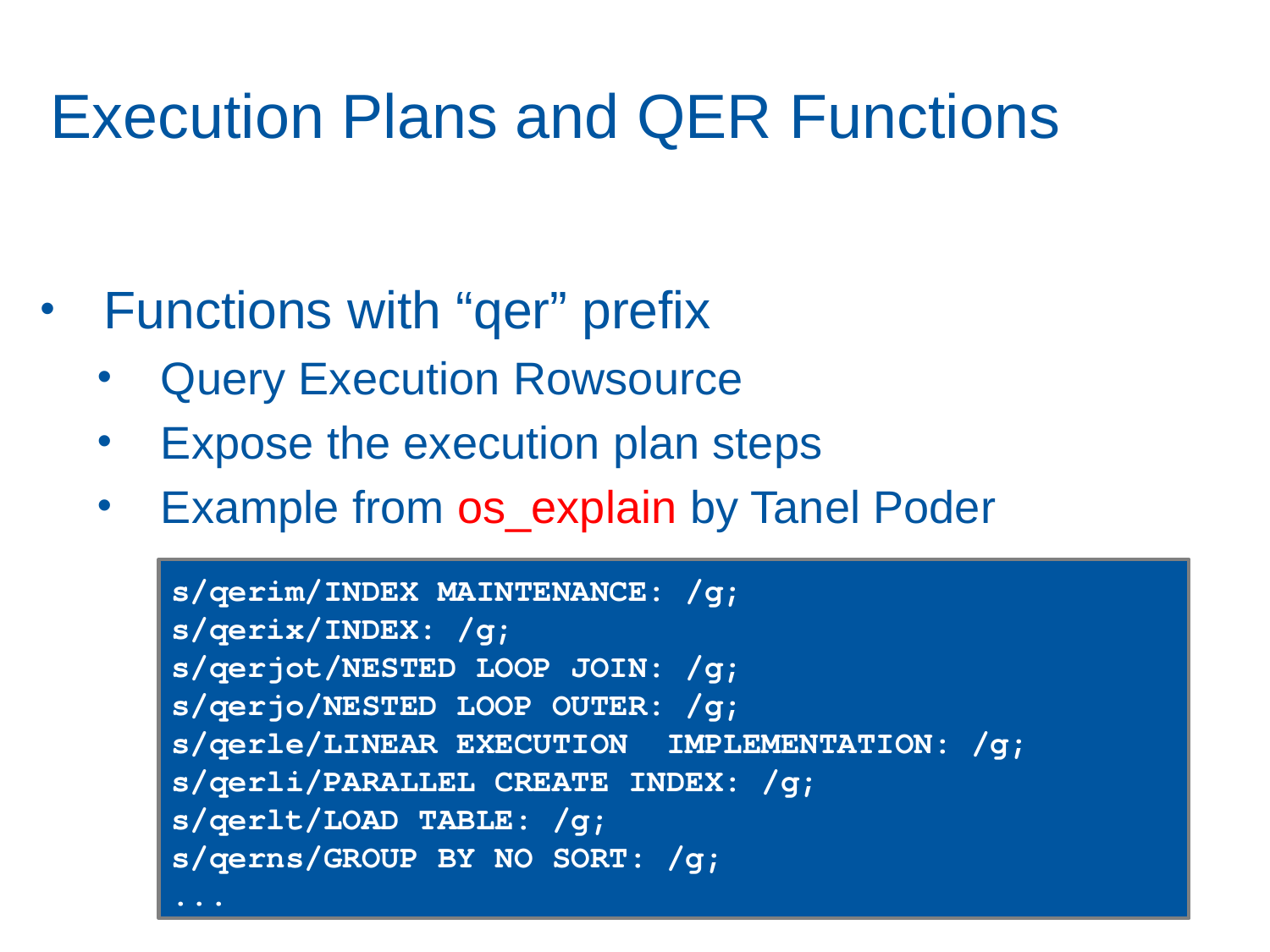

# Execution Plans and QER Functions
Functions with “qer” prefix
Query Execution Rowsource
Expose the execution plan steps
Example from os_explain by Tanel Poder

s/qerim/INDEX MAINTENANCE: /g;
s/qerix/INDEX: /g;
s/qerjot/NESTED LOOP JOIN: /g;
s/qerjo/NESTED LOOP OUTER: /g;
s/qerle/LINEAR EXECUTION  IMPLEMENTATION: /g;
s/qerli/PARALLEL CREATE INDEX: /g;
s/qerlt/LOAD TABLE: /g;
s/qerns/GROUP BY NO SORT: /g;
...
41